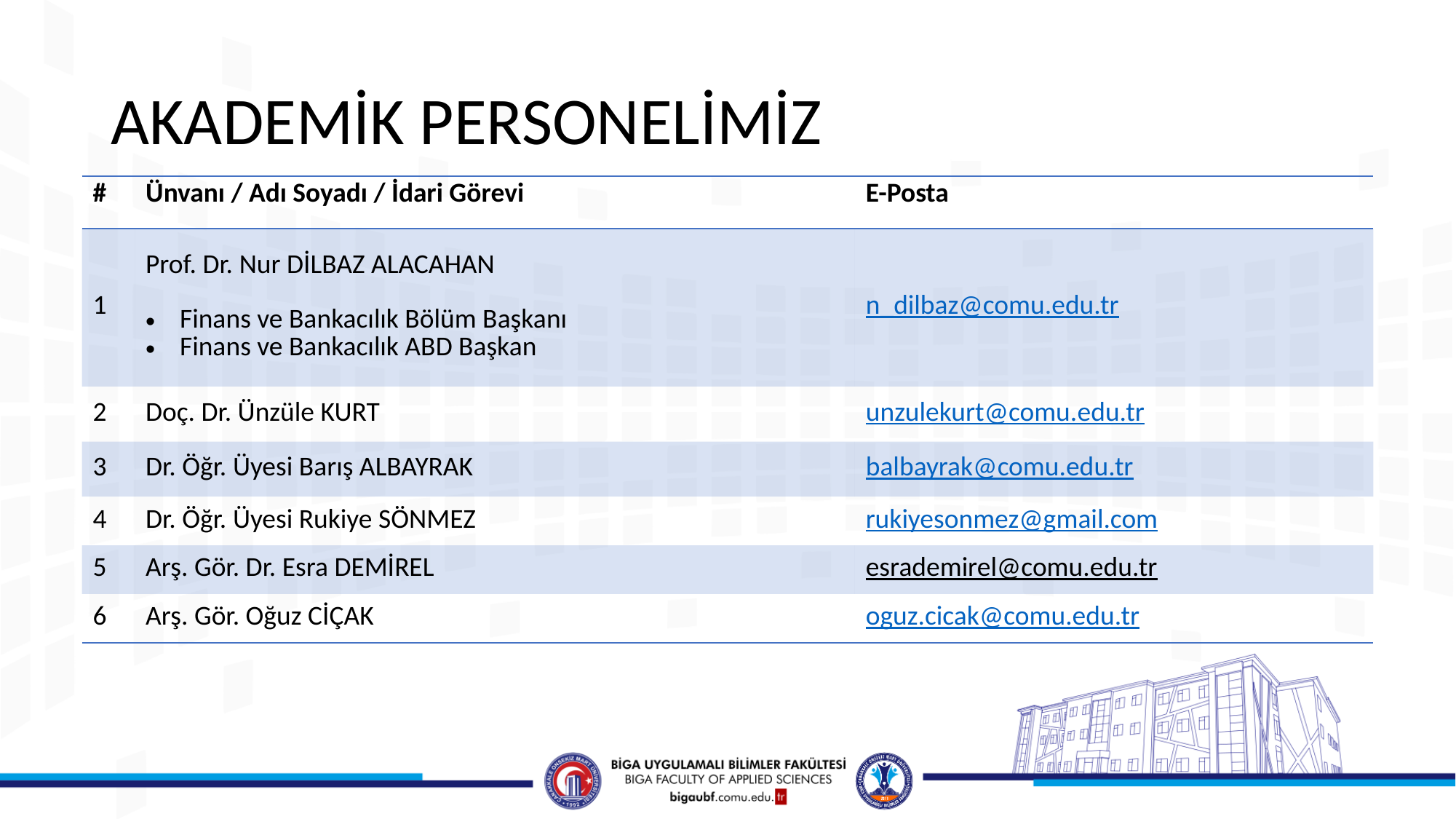

# AKADEMİK PERSONELİMİZ
| # | Ünvanı / Adı Soyadı / İdari Görevi | E-Posta |
| --- | --- | --- |
| 1 | Prof. Dr. Nur DİLBAZ ALACAHAN Finans ve Bankacılık Bölüm Başkanı Finans ve Bankacılık ABD Başkan | n\_dilbaz@comu.edu.tr |
| 2 | Doç. Dr. Ünzüle KURT | unzulekurt@comu.edu.tr |
| 3 | Dr. Öğr. Üyesi Barış ALBAYRAK | balbayrak@comu.edu.tr |
| 4 | Dr. Öğr. Üyesi Rukiye SÖNMEZ | rukiyesonmez@gmail.com |
| 5 | Arş. Gör. Dr. Esra DEMİREL | esrademirel@comu.edu.tr |
| 6 | Arş. Gör. Oğuz CİÇAK | oguz.cicak@comu.edu.tr |